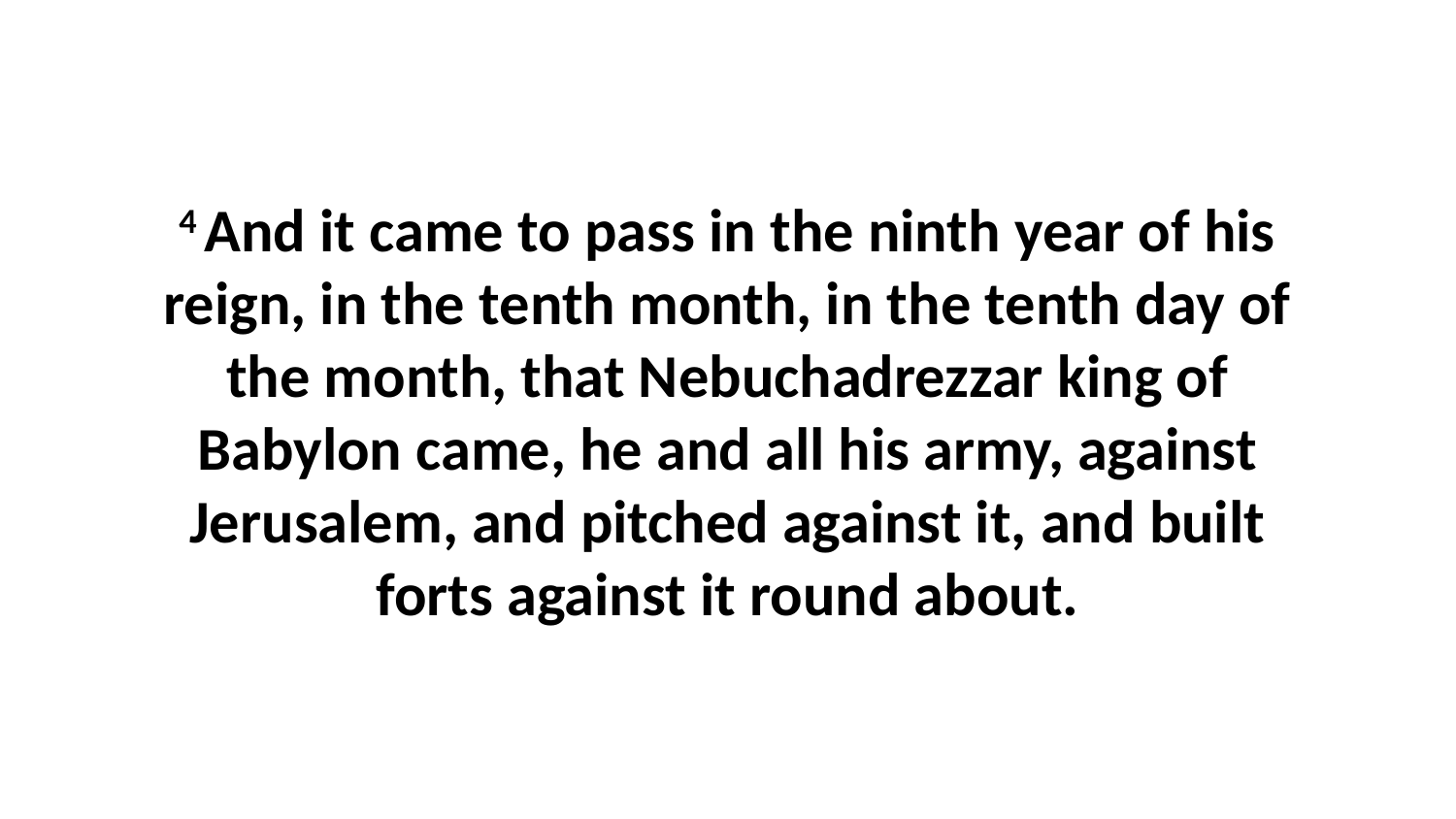

4 And it came to pass in the ninth year of his reign, in the tenth month, in the tenth day of the month, that Nebuchadrezzar king of Babylon came, he and all his army, against Jerusalem, and pitched against it, and built forts against it round about.